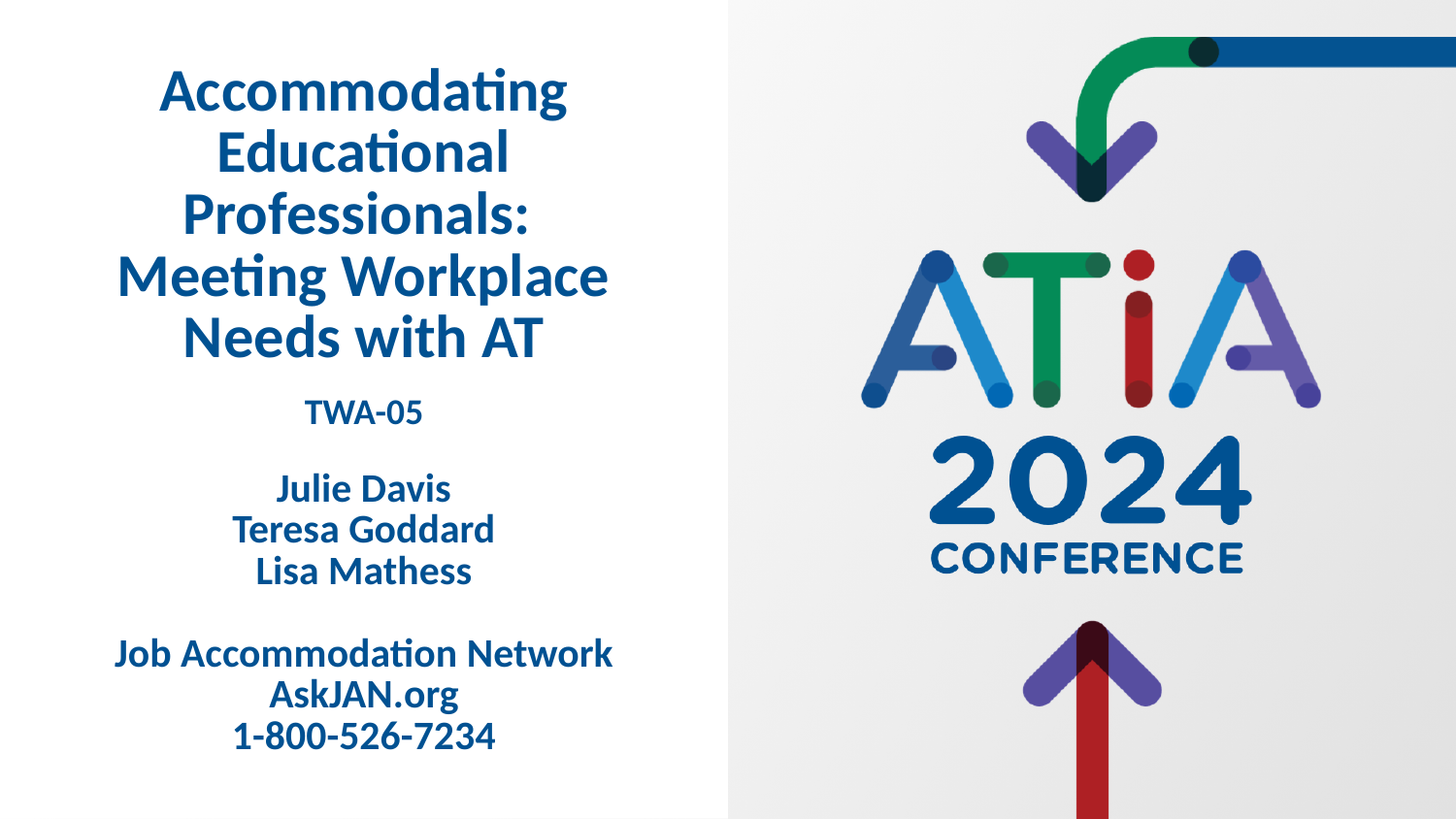

# Accommodating Educational Professionals: Meeting Workplace Needs with AT TWA-05 Julie Davis Teresa Goddard Lisa Mathess Job Accommodation Network AskJAN.org 1-800-526-7234